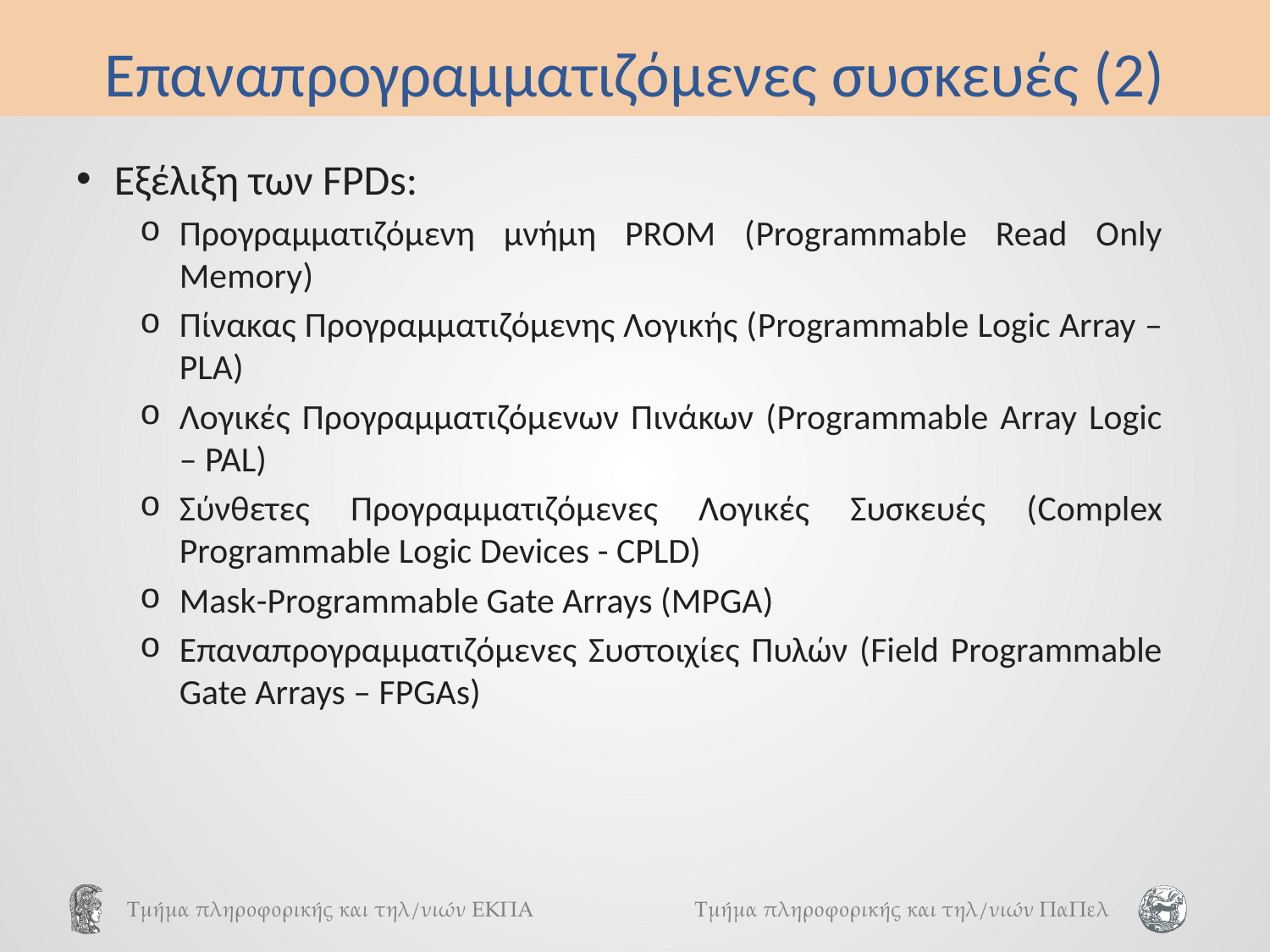

# Επαναπρογραμματιζόμενες συσκευές (2)
Εξέλιξη των FPDs:
Προγραμματιζόμενη μνήμη PROM (Programmable Read Only Memory)
Πίνακας Προγραμματιζόμενης Λογικής (Programmable Logic Array – PLA)
Λογικές Προγραμματιζόμενων Πινάκων (Programmable Array Logic – PAL)
Σύνθετες Προγραμματιζόμενες Λογικές Συσκευές (Complex Programmable Logic Devices - CPLD)
Mask-Programmable Gate Arrays (MPGA)
Επαναπρογραμματιζόμενες Συστοιχίες Πυλών (Field Programmable Gate Arrays – FPGAs)